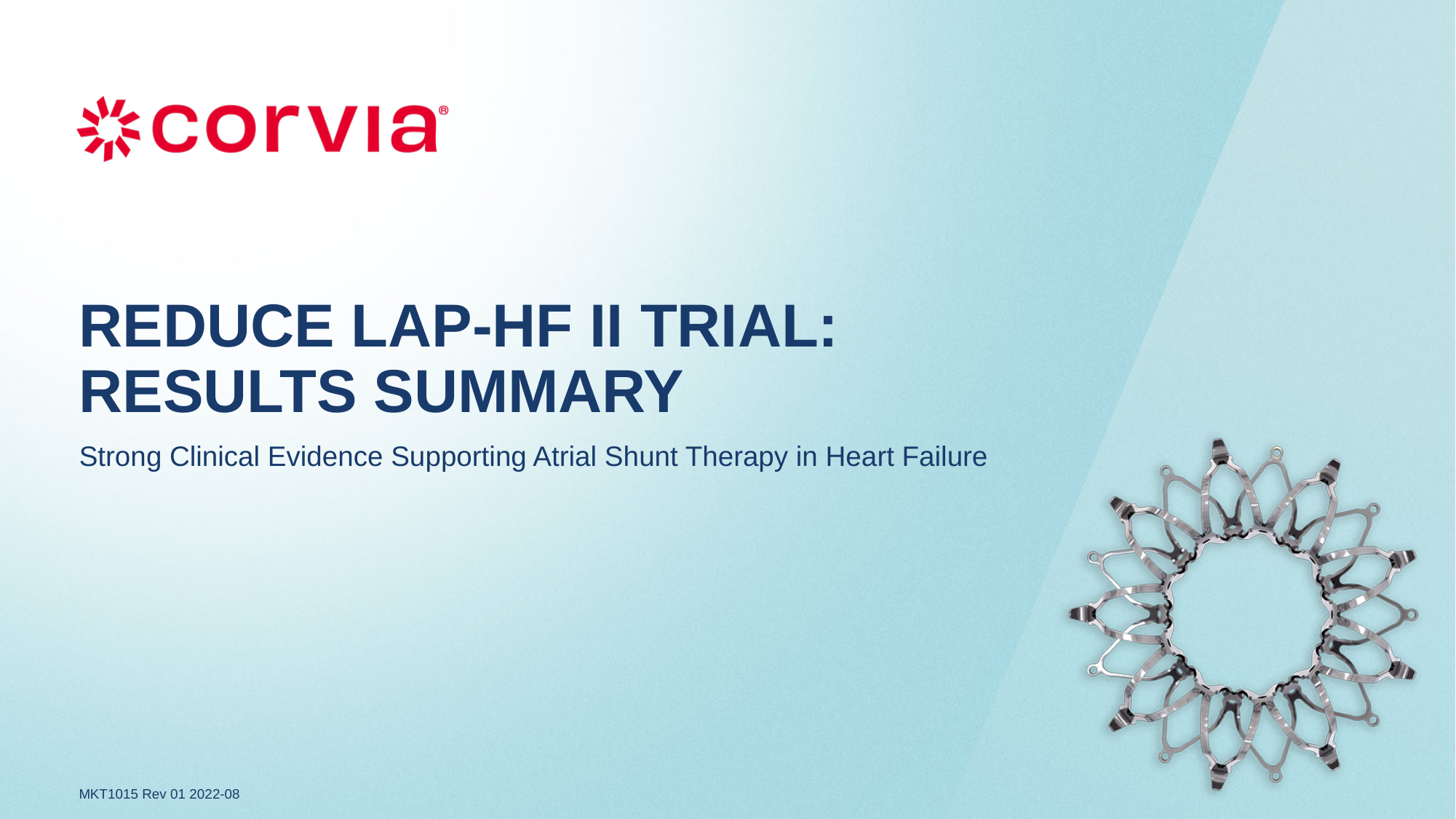

# REDUCE LAP-HF II Trial: results summary
Strong Clinical Evidence Supporting Atrial Shunt Therapy in Heart Failure
MKT1015 Rev 01 2022-08